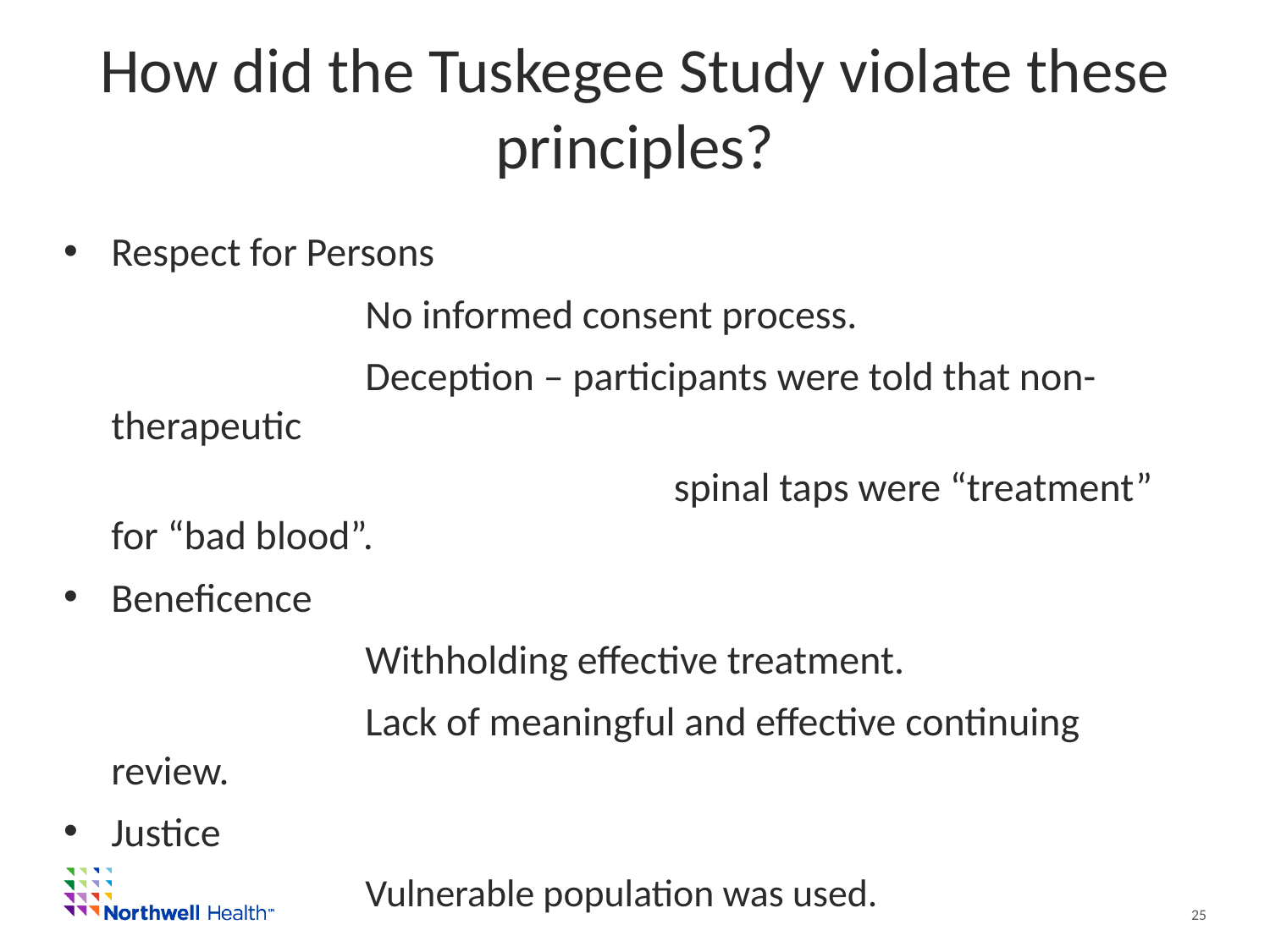

# How did the Tuskegee Study violate these principles?
Respect for Persons
			No informed consent process.
			Deception – participants were told that non-therapeutic
					      spinal taps were “treatment” for “bad blood”.
Beneficence
			Withholding effective treatment.
			Lack of meaningful and effective continuing review.
Justice
			Vulnerable population was used.

25